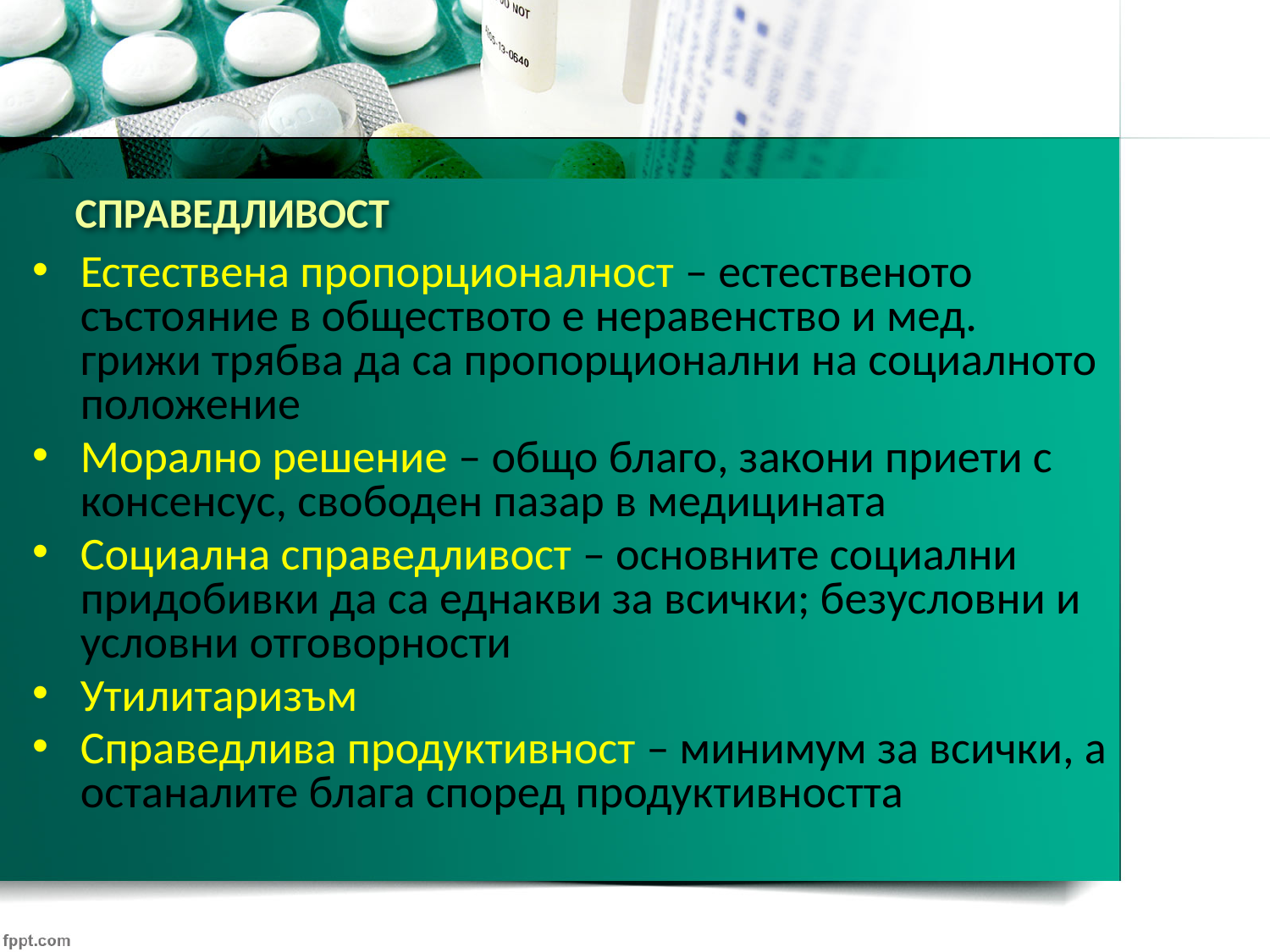

# СПРАВЕДЛИВОСТ
Естествена пропорционалност – естественото състояние в обществото е неравенство и мед. грижи трябва да са пропорционални на социалното положение
Морално решение – общо благо, закони приети с консенсус, свободен пазар в медицината
Социална справедливост – основните социални придобивки да са еднакви за всички; безусловни и условни отговорности
Утилитаризъм
Справедлива продуктивност – минимум за всички, а останалите блага според продуктивността